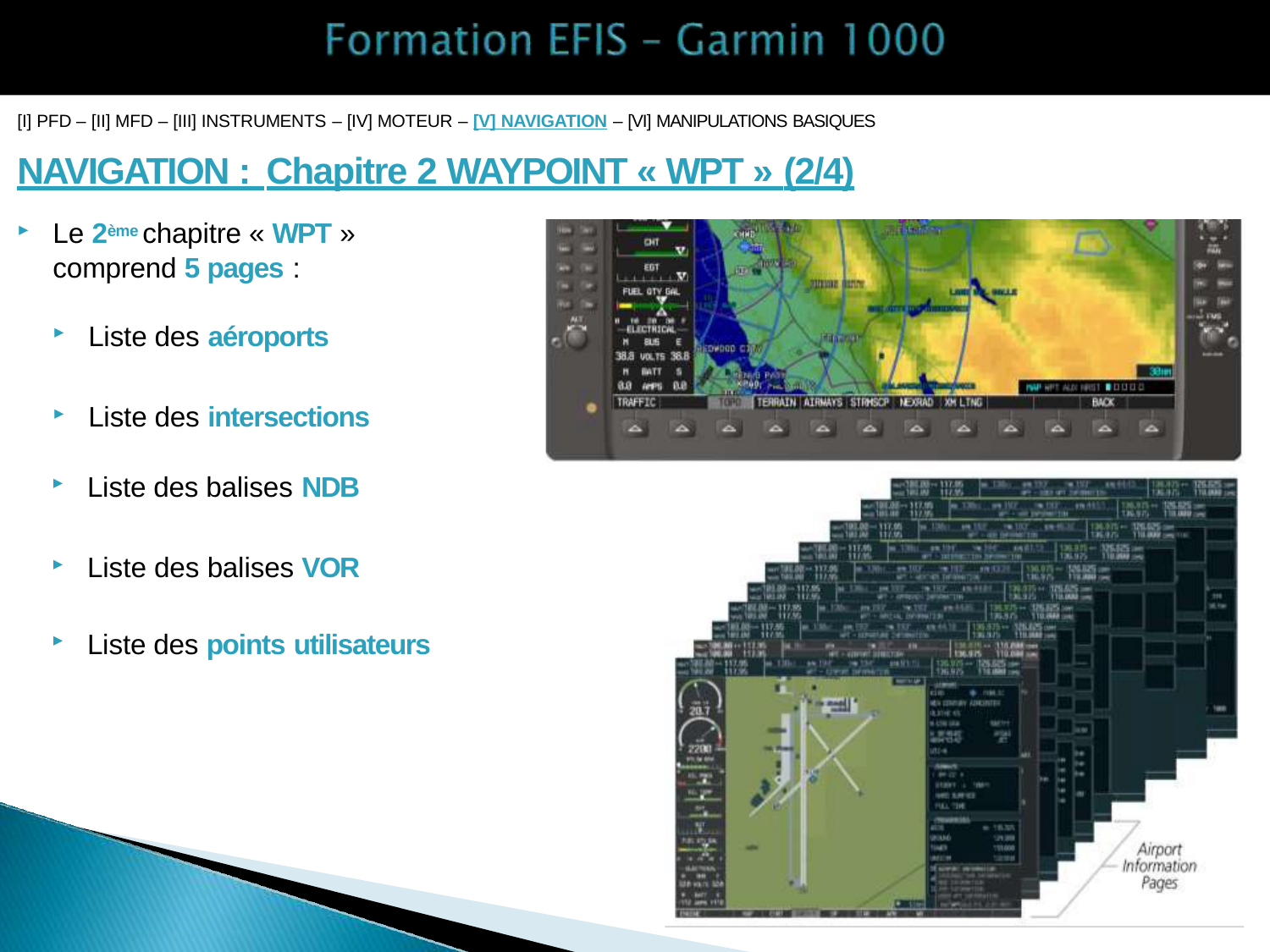

[I] PFD – [II] MFD – [III] INSTRUMENTS – [IV] MOTEUR – [V] NAVIGATION – [VI] MANIPULATIONS BASIQUES
# NAVIGATION : Chapitre 2 WAYPOINT « WPT » (2/4)
Le 2ème chapitre « WPT »
comprend 5 pages :
Liste des aéroports

Liste des intersections
Liste des balises NDB

Liste des balises VOR

Liste des points utilisateurs